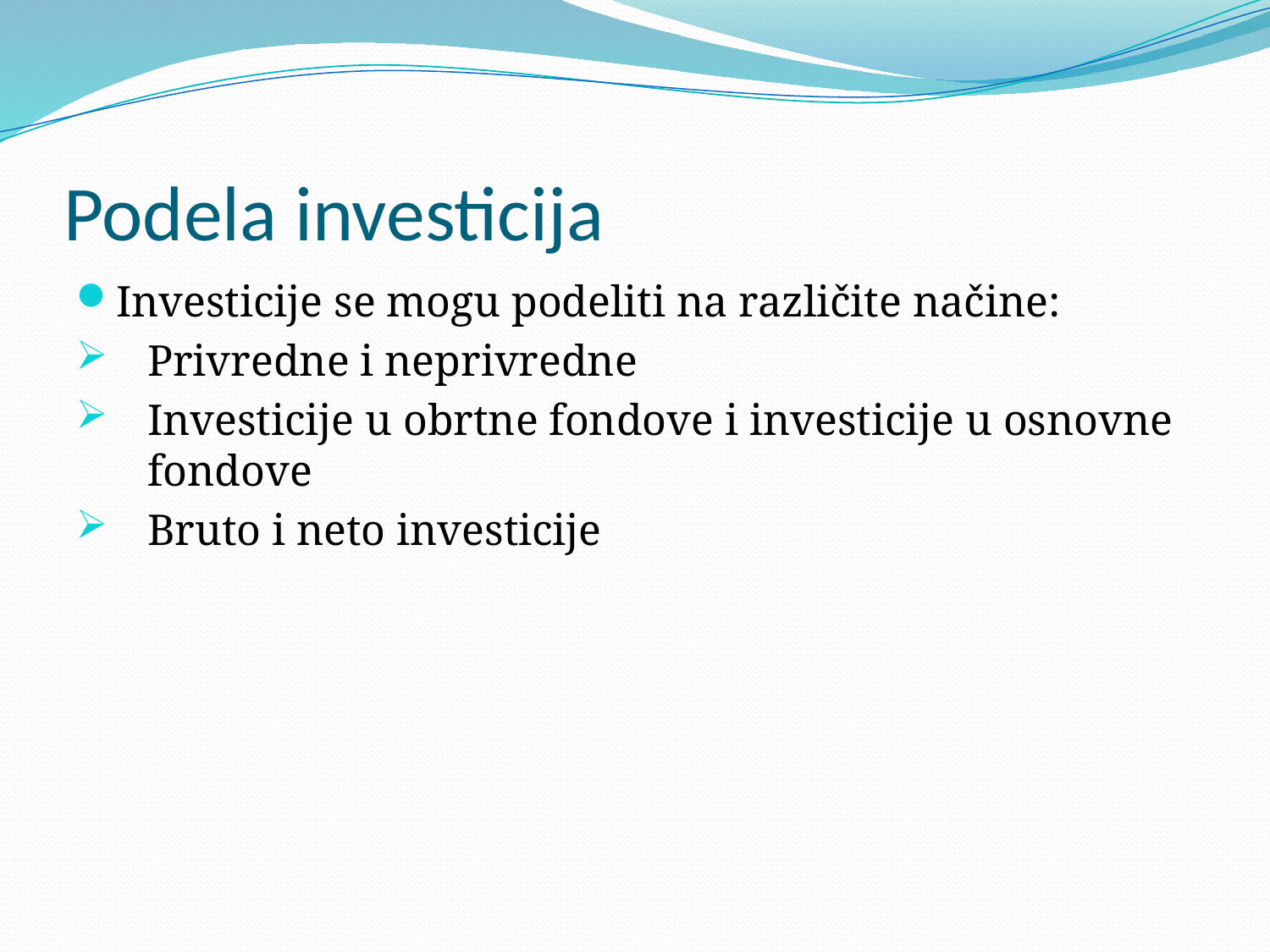

# Podela investicija
Investicije se mogu podeliti na različite načine:
Privredne i neprivredne
Investicije u obrtne fondove i investicije u osnovne fondove
Bruto i neto investicije